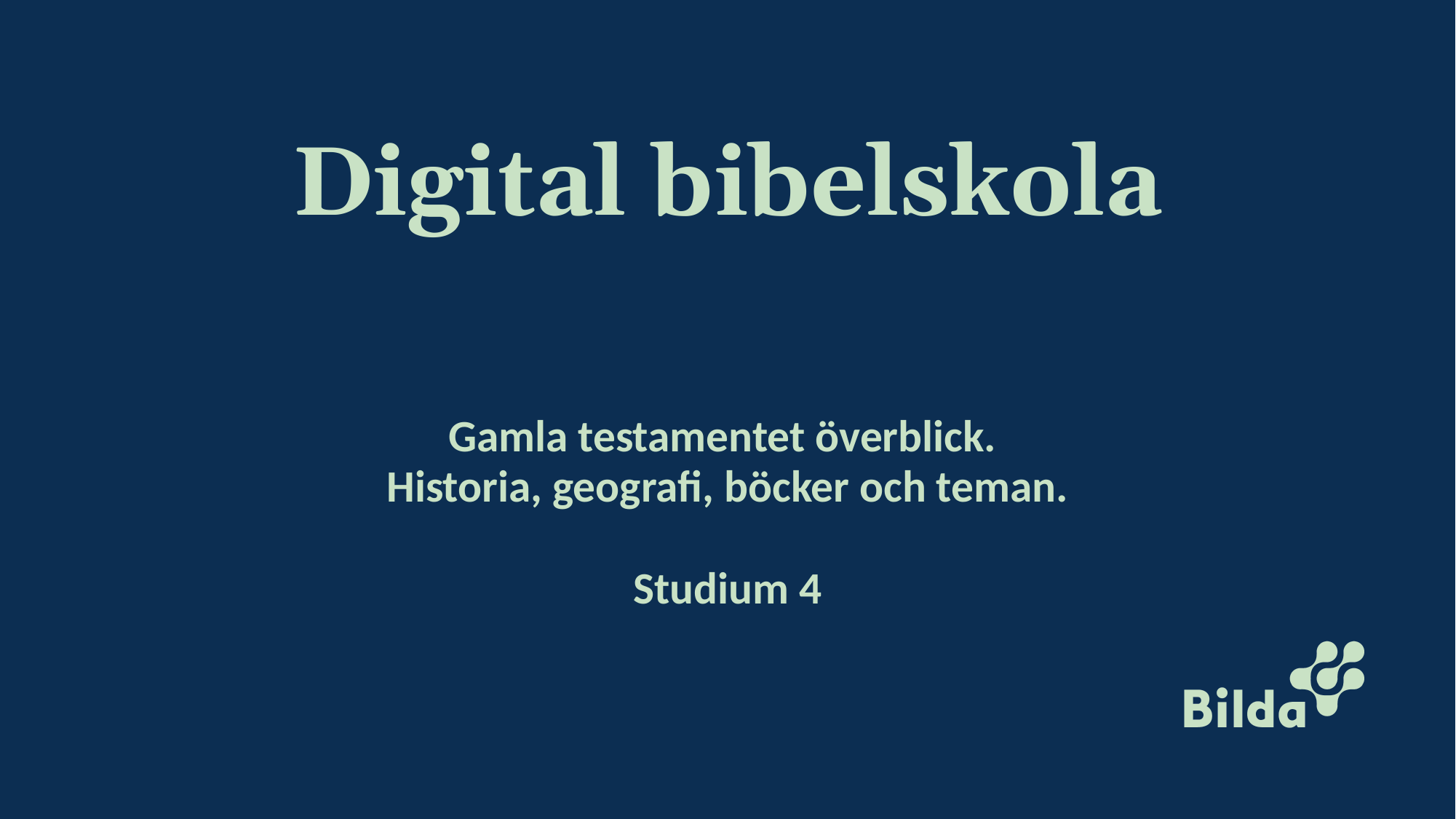

# Digital bibelskola
Gamla testamentet överblick.
Historia, geografi, böcker och teman.

Studium 4